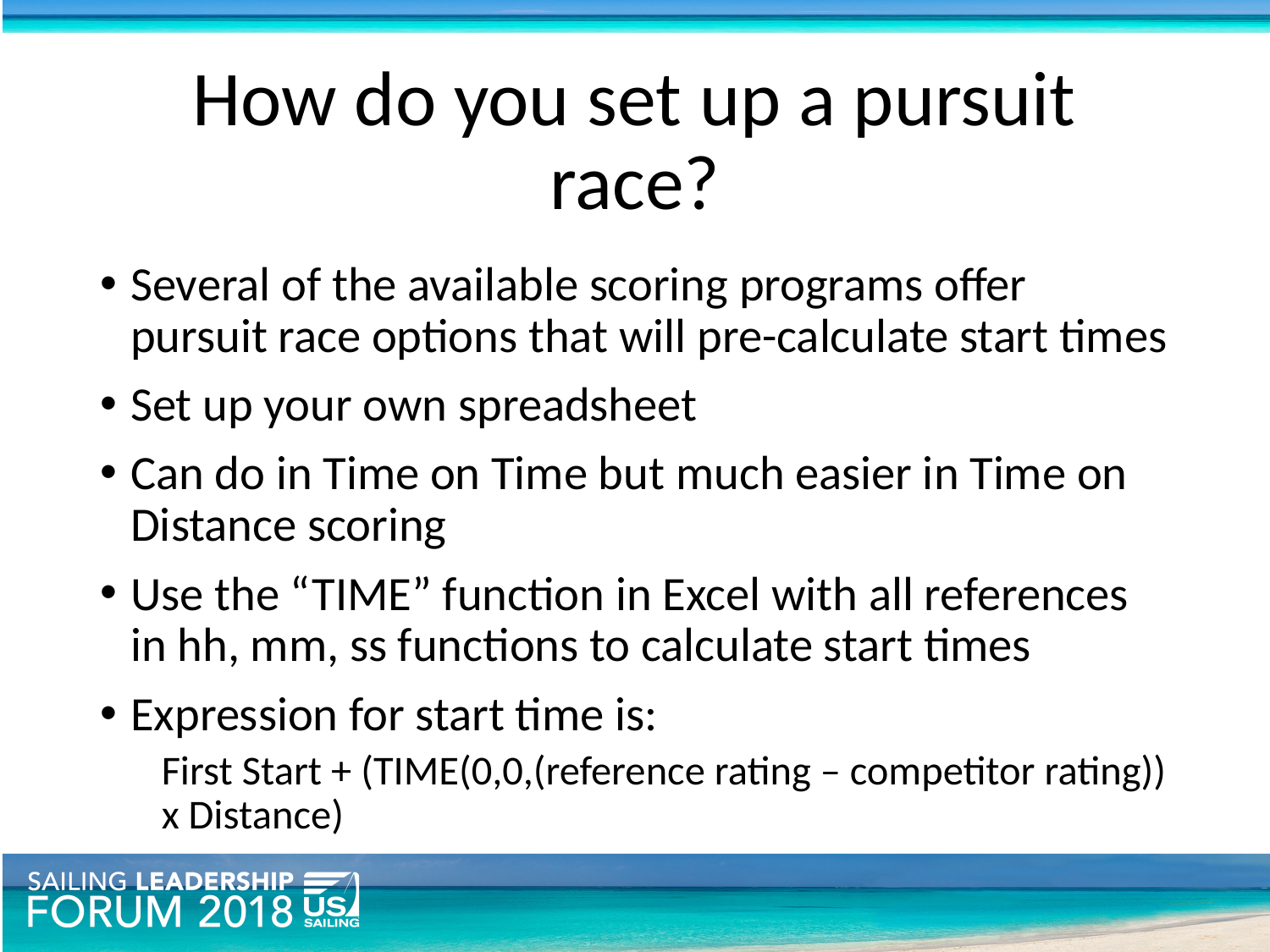

# How do you set up a pursuit race?
Several of the available scoring programs offer pursuit race options that will pre-calculate start times
Set up your own spreadsheet
Can do in Time on Time but much easier in Time on Distance scoring
Use the “TIME” function in Excel with all references in hh, mm, ss functions to calculate start times
Expression for start time is:
First Start + (TIME(0,0,(reference rating – competitor rating)) x Distance)